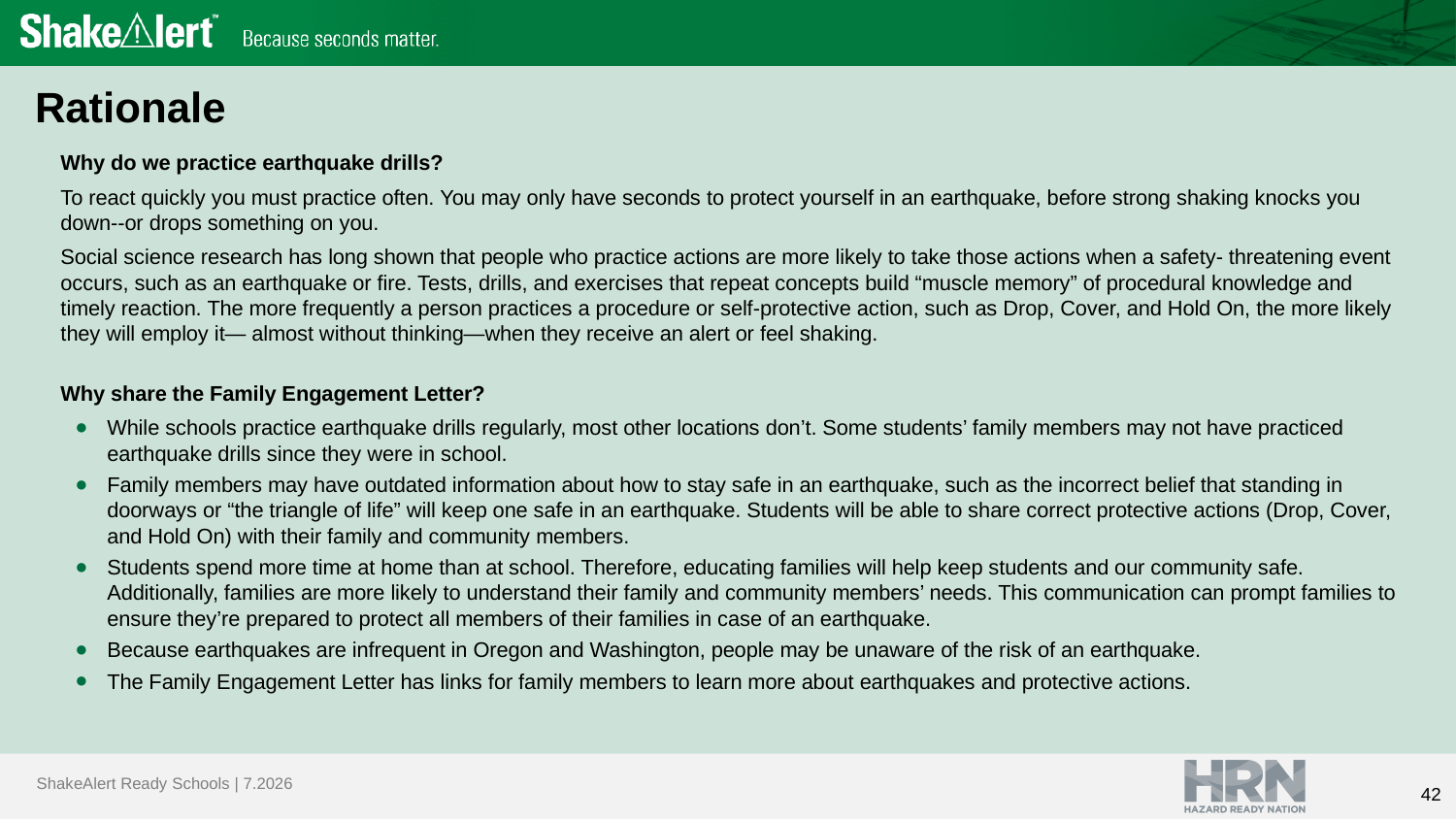

# Rationale
Why do we practice earthquake drills?
To react quickly you must practice often. You may only have seconds to protect yourself in an earthquake, before strong shaking knocks you down--or drops something on you.
Social science research has long shown that people who practice actions are more likely to take those actions when a safety- threatening event occurs, such as an earthquake or fire. Tests, drills, and exercises that repeat concepts build “muscle memory” of procedural knowledge and timely reaction. The more frequently a person practices a procedure or self-protective action, such as Drop, Cover, and Hold On, the more likely they will employ it— almost without thinking—when they receive an alert or feel shaking.
Why share the Family Engagement Letter?
While schools practice earthquake drills regularly, most other locations don’t. Some students’ family members may not have practiced earthquake drills since they were in school.
Family members may have outdated information about how to stay safe in an earthquake, such as the incorrect belief that standing in doorways or “the triangle of life” will keep one safe in an earthquake. Students will be able to share correct protective actions (Drop, Cover, and Hold On) with their family and community members.
Students spend more time at home than at school. Therefore, educating families will help keep students and our community safe. Additionally, families are more likely to understand their family and community members’ needs. This communication can prompt families to ensure they’re prepared to protect all members of their families in case of an earthquake.
Because earthquakes are infrequent in Oregon and Washington, people may be unaware of the risk of an earthquake.
The Family Engagement Letter has links for family members to learn more about earthquakes and protective actions.
42